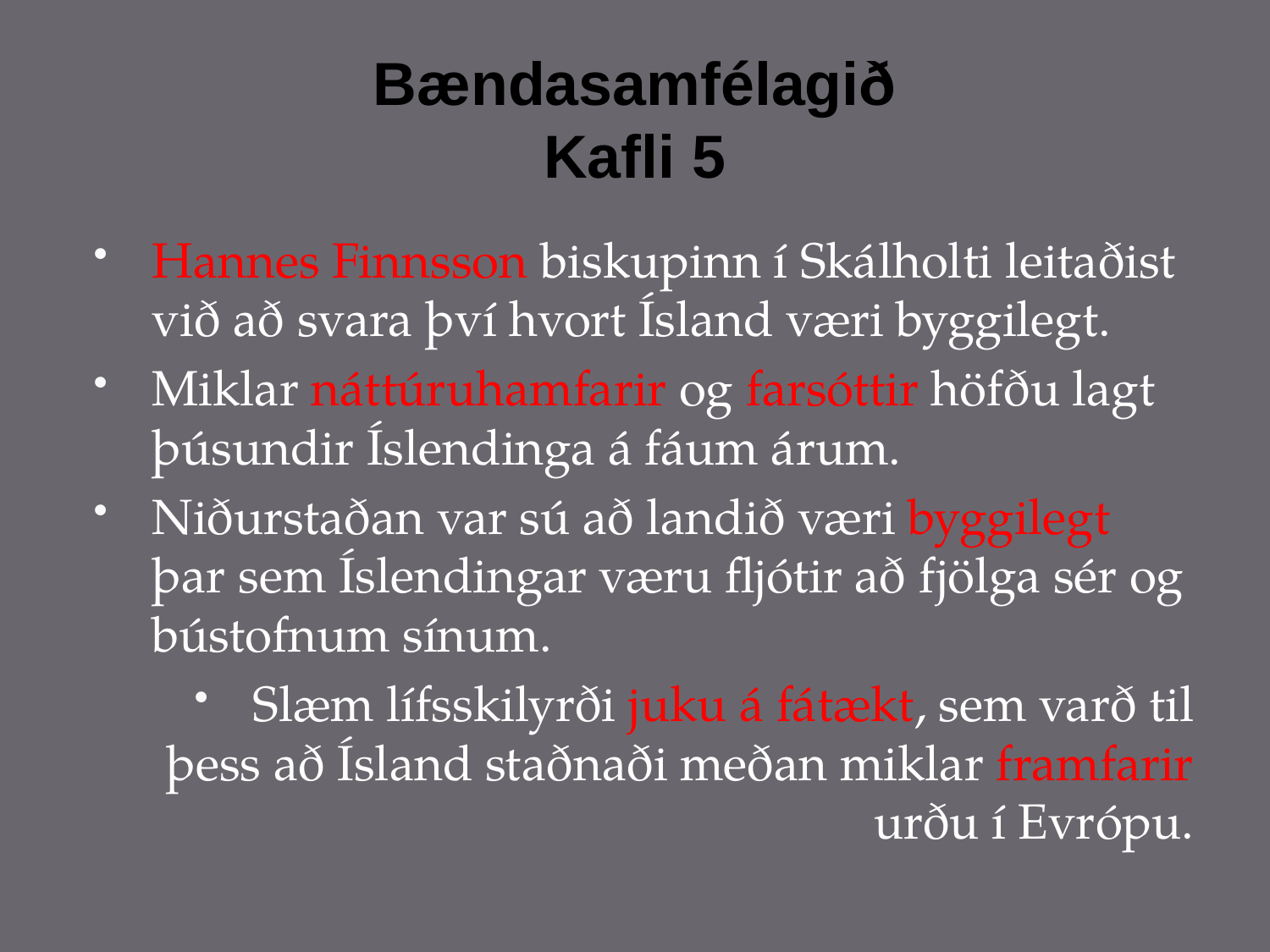

# Bændasamfélagið Kafli 5
Hannes Finnsson biskupinn í Skálholti leitaðist við að svara því hvort Ísland væri byggilegt.
Miklar náttúruhamfarir og farsóttir höfðu lagt þúsundir Íslendinga á fáum árum.
Niðurstaðan var sú að landið væri byggilegt þar sem Íslendingar væru fljótir að fjölga sér og bústofnum sínum.
Slæm lífsskilyrði juku á fátækt, sem varð til þess að Ísland staðnaði meðan miklar framfarir urðu í Evrópu.